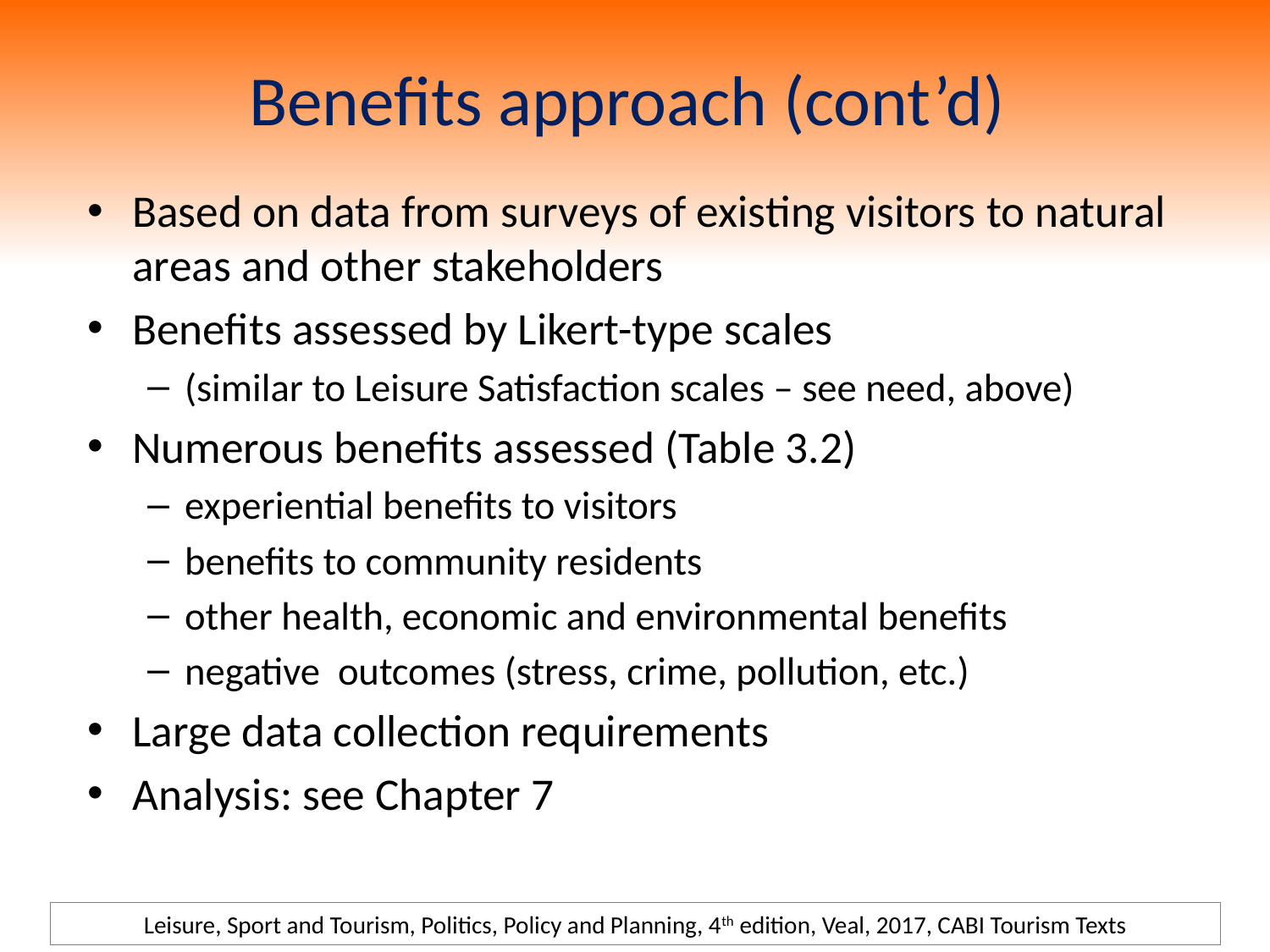

# Benefits approach (cont’d)
Based on data from surveys of existing visitors to natural areas and other stakeholders
Benefits assessed by Likert-type scales
(similar to Leisure Satisfaction scales – see need, above)
Numerous benefits assessed (Table 3.2)
experiential benefits to visitors
benefits to community residents
other health, economic and environmental benefits
negative  outcomes (stress, crime, pollution, etc.)
Large data collection requirements
Analysis: see Chapter 7
Leisure, Sport and Tourism, Politics, Policy and Planning, 4th edition, Veal, 2017, CABI Tourism Texts